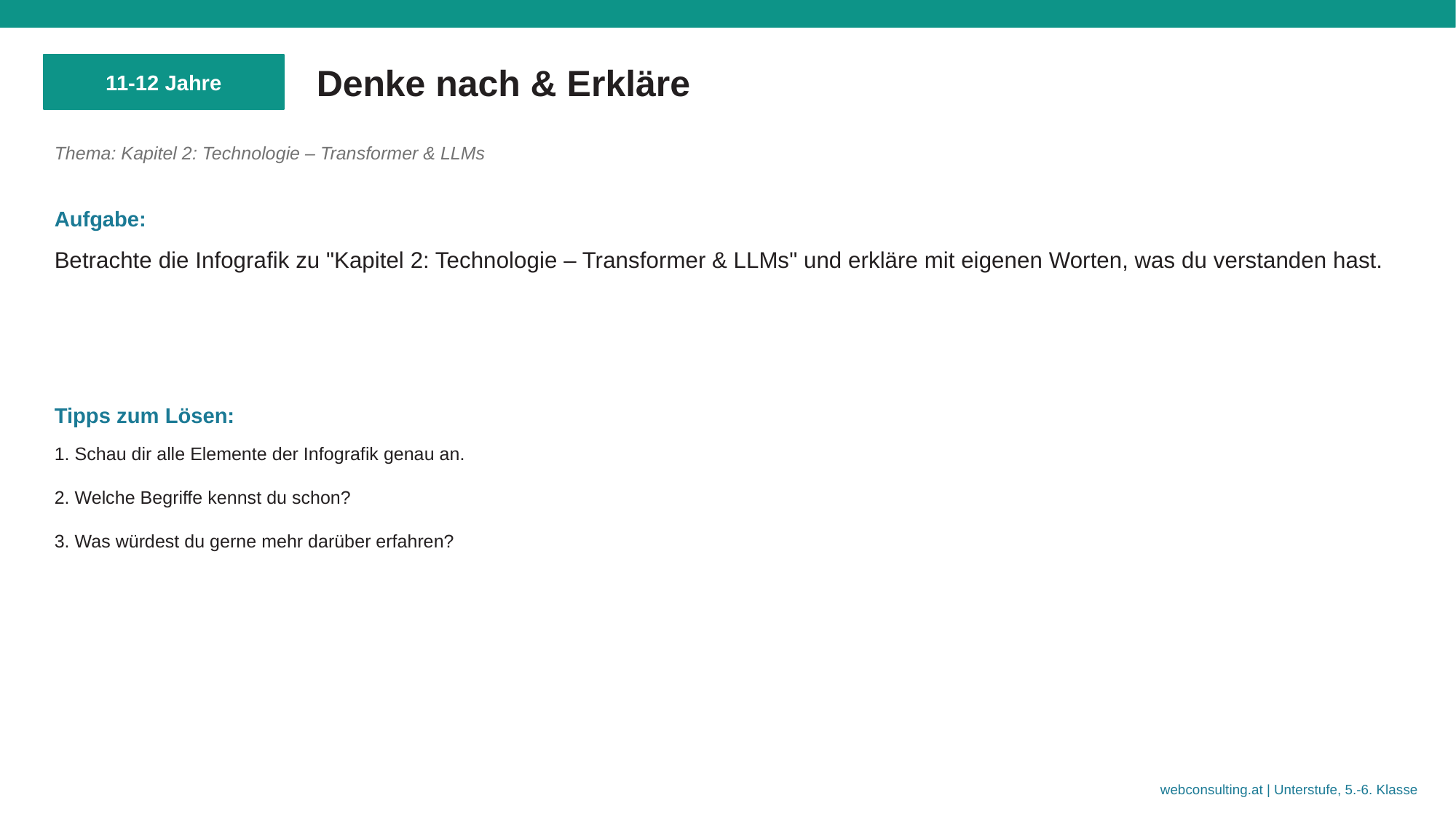

Denke nach & Erkläre

11-12 Jahre
Thema: Kapitel 2: Technologie – Transformer & LLMs
Aufgabe:
Betrachte die Infografik zu "Kapitel 2: Technologie – Transformer & LLMs" und erkläre mit eigenen Worten, was du verstanden hast.
Tipps zum Lösen:
1. Schau dir alle Elemente der Infografik genau an.

2. Welche Begriffe kennst du schon?

3. Was würdest du gerne mehr darüber erfahren?

webconsulting.at | Unterstufe, 5.-6. Klasse